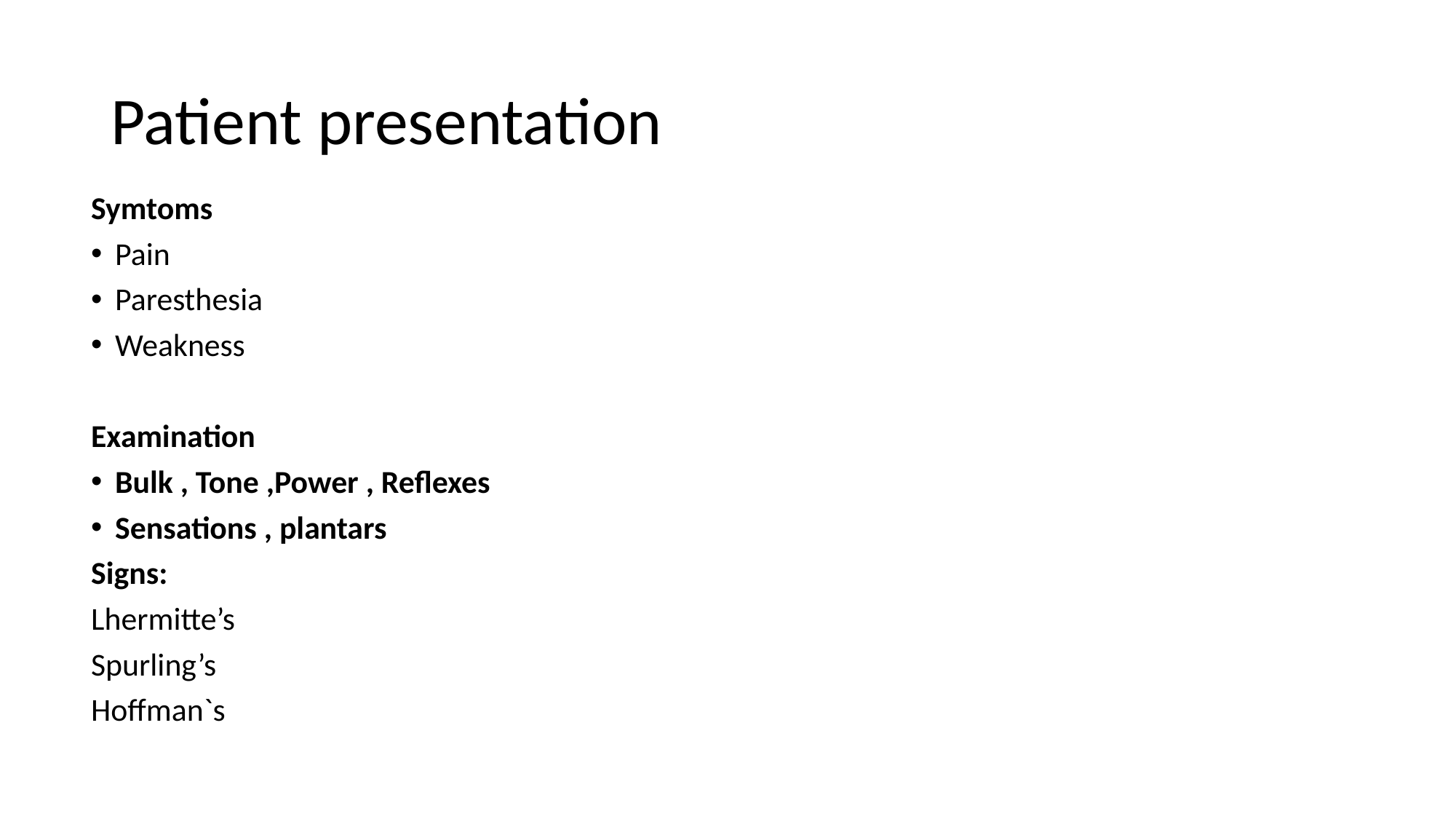

# Patient presentation
Symtoms
Pain
Paresthesia
Weakness

Examination
Bulk , Tone ,Power , Reflexes
Sensations , plantars
Signs:
Lhermitte’s
Spurling’s
Hoffman`s